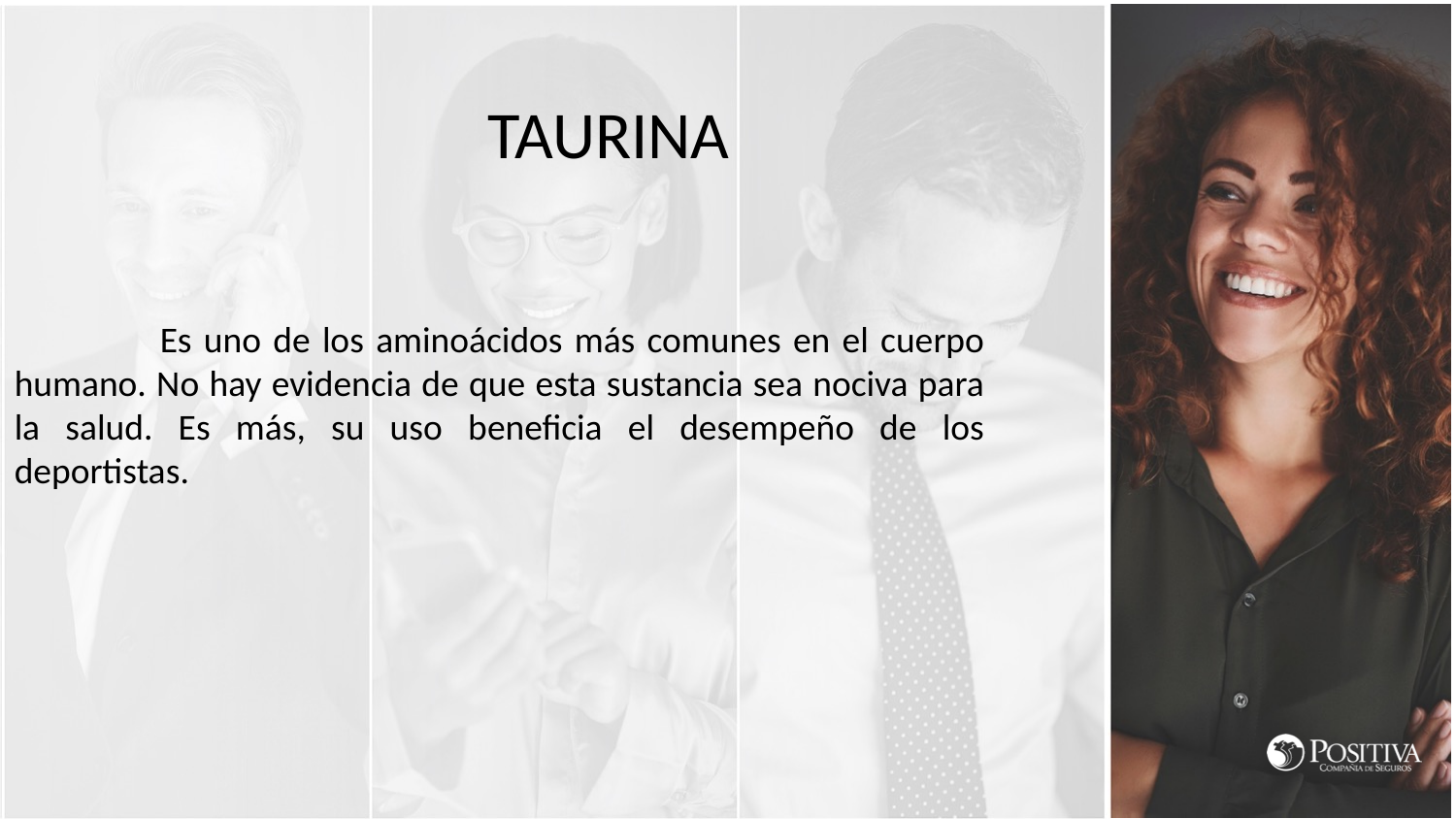

TAURINA
	Es uno de los aminoácidos más comunes en el cuerpo humano. No hay evidencia de que esta sustancia sea nociva para la salud. Es más, su uso beneficia el desempeño de los deportistas.